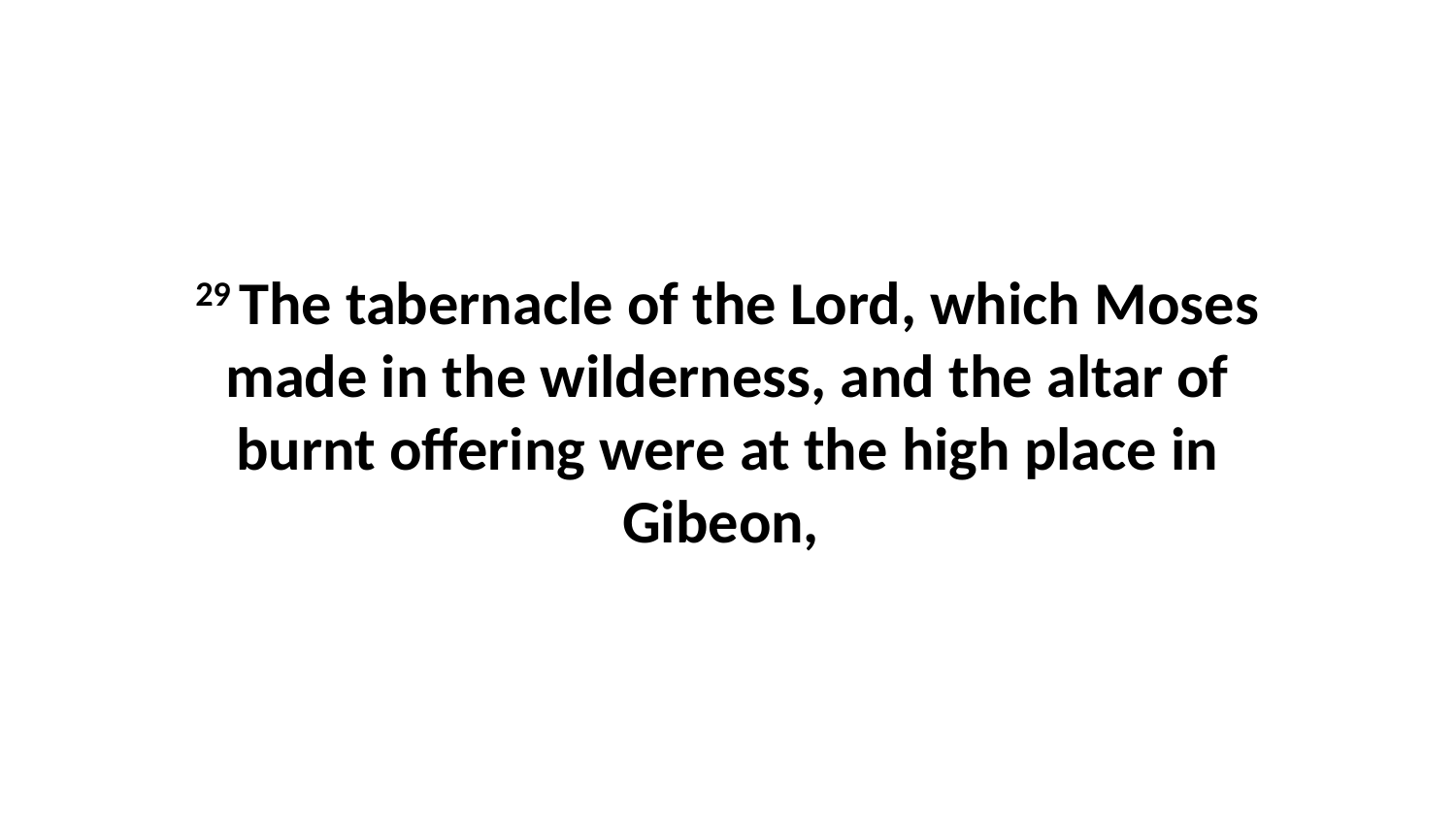

29 The tabernacle of the Lord, which Moses made in the wilderness, and the altar of burnt offering were at the high place in Gibeon,